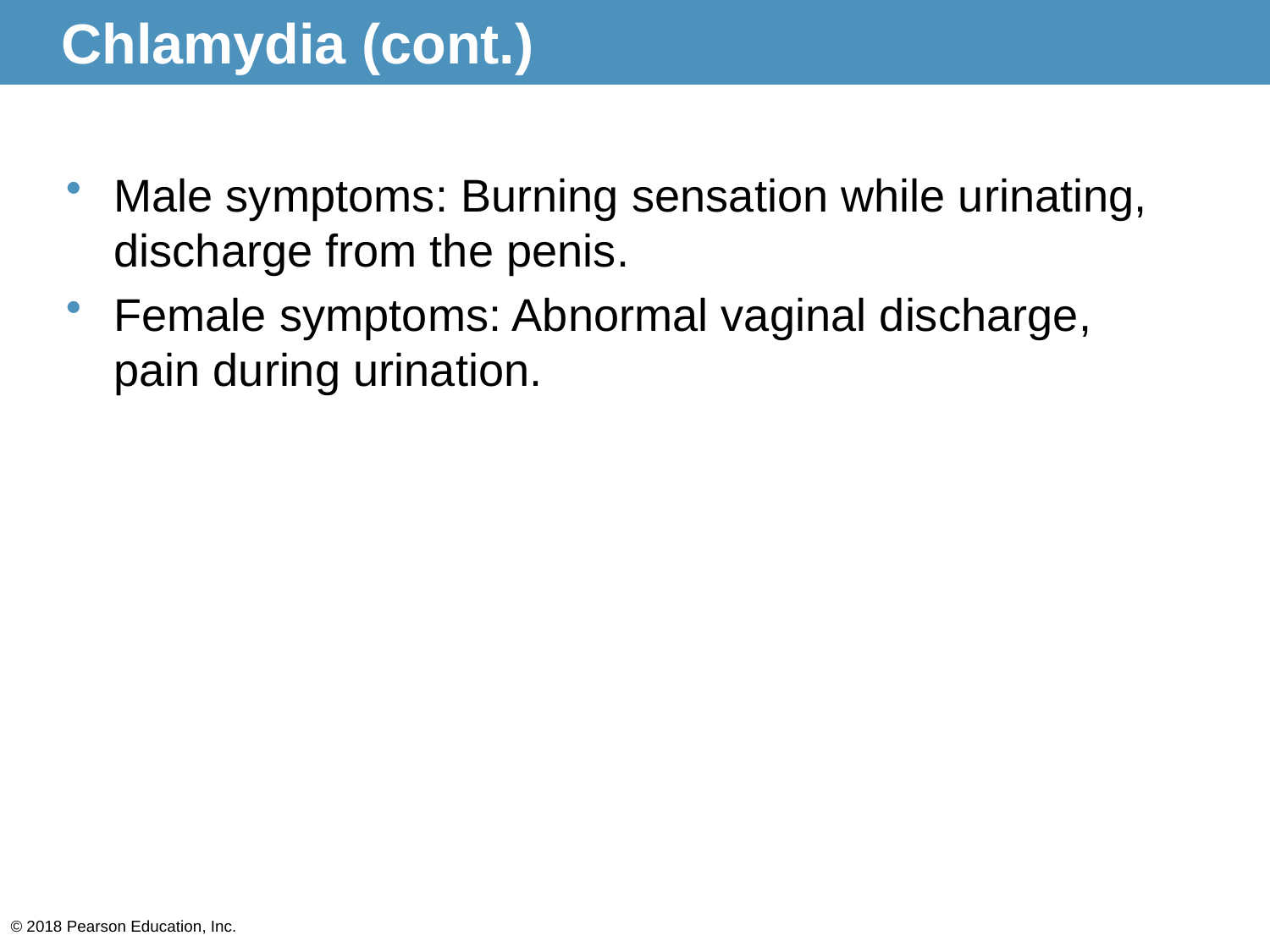

# Chlamydia (cont.)
Male symptoms: Burning sensation while urinating, discharge from the penis.
Female symptoms: Abnormal vaginal discharge, pain during urination.